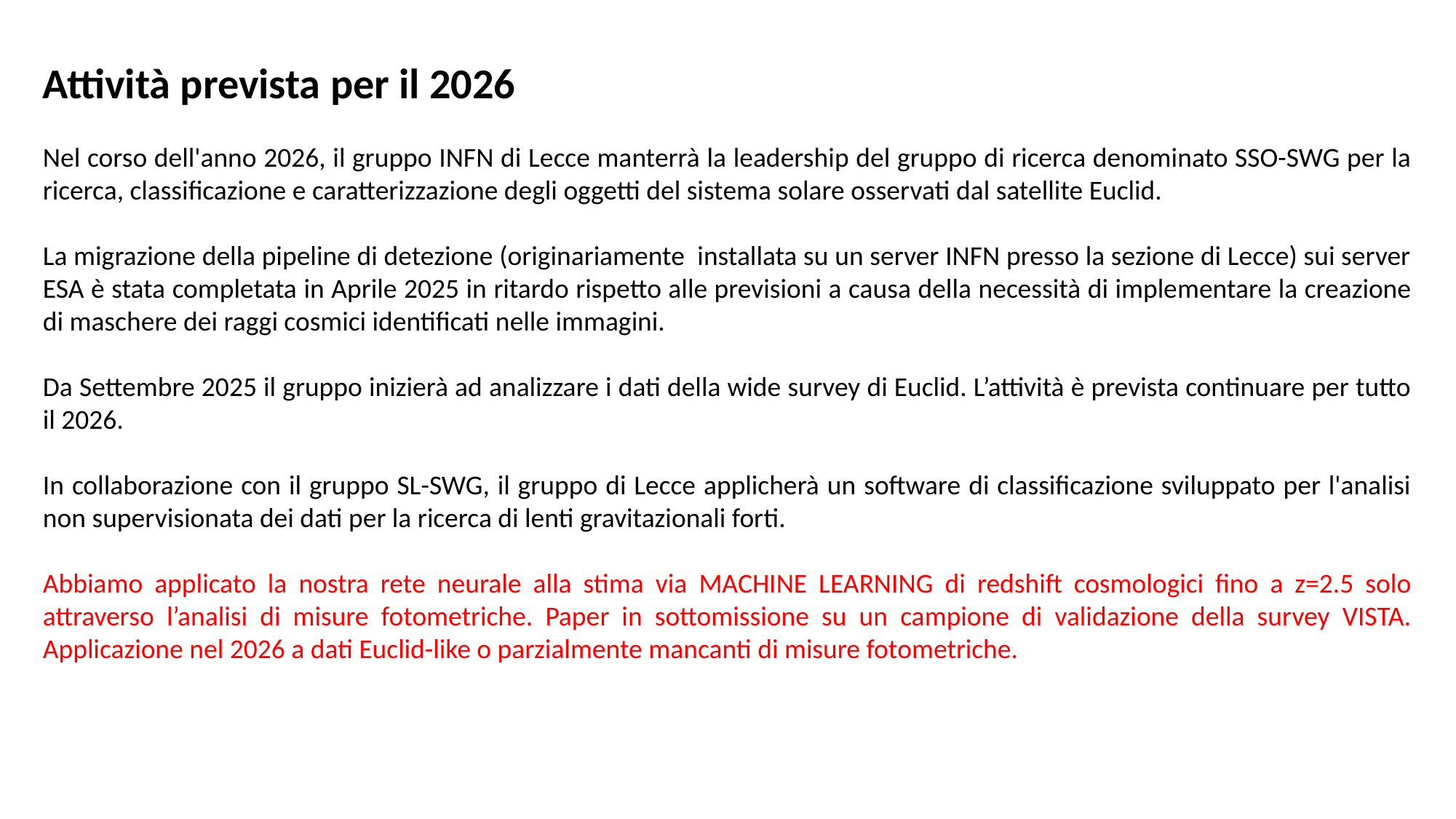

Attività prevista per il 2026

Nel corso dell'anno 2026, il gruppo INFN di Lecce manterrà la leadership del gruppo di ricerca denominato SSO-SWG per la ricerca, classificazione e caratterizzazione degli oggetti del sistema solare osservati dal satellite Euclid.

La migrazione della pipeline di detezione (originariamente  installata su un server INFN presso la sezione di Lecce) sui server ESA è stata completata in Aprile 2025 in ritardo rispetto alle previsioni a causa della necessità di implementare la creazione di maschere dei raggi cosmici identificati nelle immagini.

Da Settembre 2025 il gruppo inizierà ad analizzare i dati della wide survey di Euclid. L’attività è prevista continuare per tutto il 2026.

In collaborazione con il gruppo SL-SWG, il gruppo di Lecce applicherà un software di classificazione sviluppato per l'analisi non supervisionata dei dati per la ricerca di lenti gravitazionali forti.

Abbiamo applicato la nostra rete neurale alla stima via MACHINE LEARNING di redshift cosmologici fino a z=2.5 solo attraverso l’analisi di misure fotometriche. Paper in sottomissione su un campione di validazione della survey VISTA. Applicazione nel 2026 a dati Euclid-like o parzialmente mancanti di misure fotometriche.